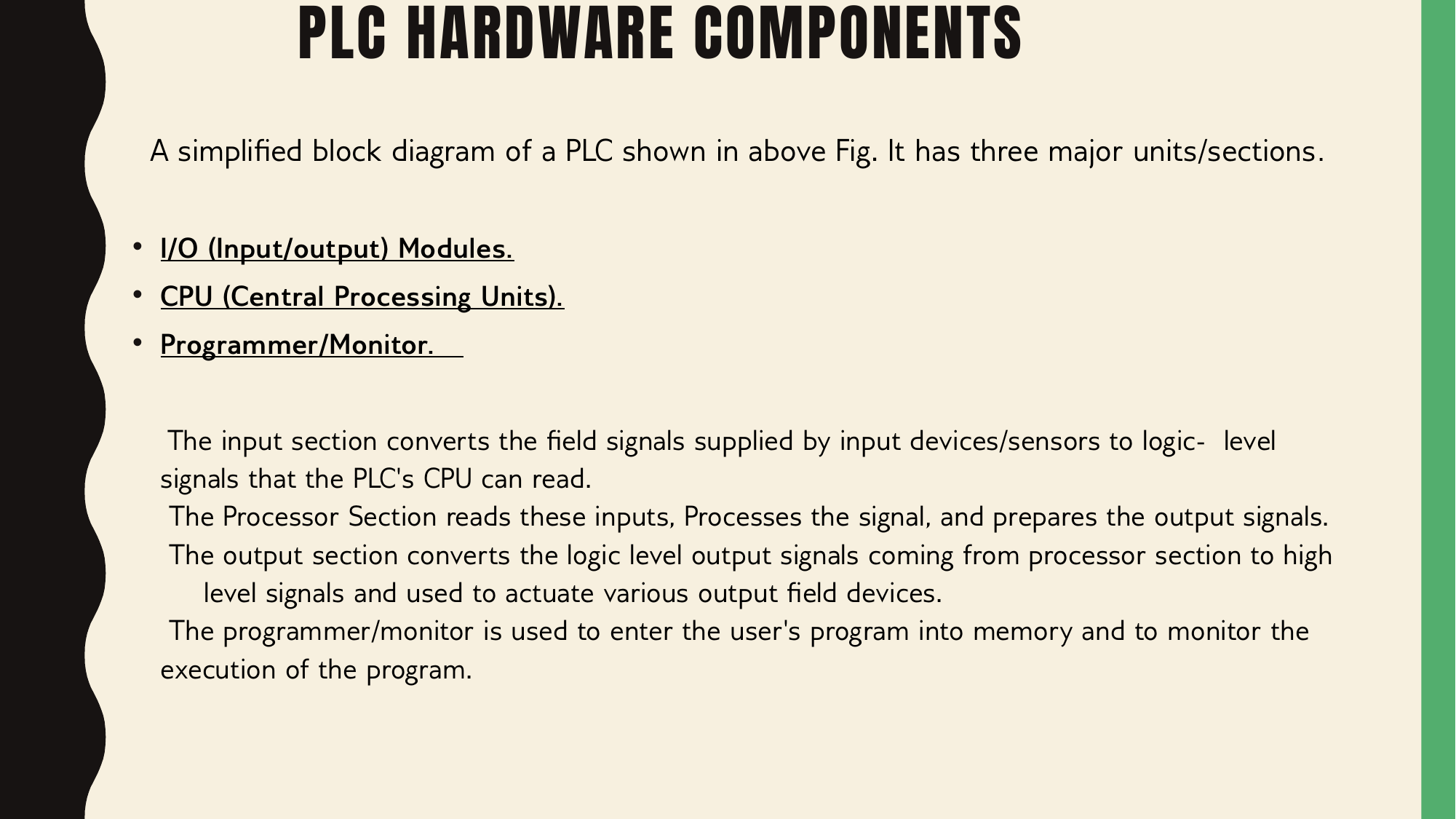

# Plc hardware components
  A simplified block diagram of a PLC shown in above Fig. It has three major units/sections.

I/O (Input/output) Modules.
CPU (Central Processing Units).
Programmer/Monitor.

    The input section converts the field signals supplied by input devices/sensors to logic-  level signals that the PLC's CPU can read.
 The Processor Section reads these inputs, Processes the signal, and prepares the output signals.
 The output section converts the logic level output signals coming from processor section to high      level signals and used to actuate various output field devices.
 The programmer/monitor is used to enter the user's program into memory and to monitor the execution of the program.